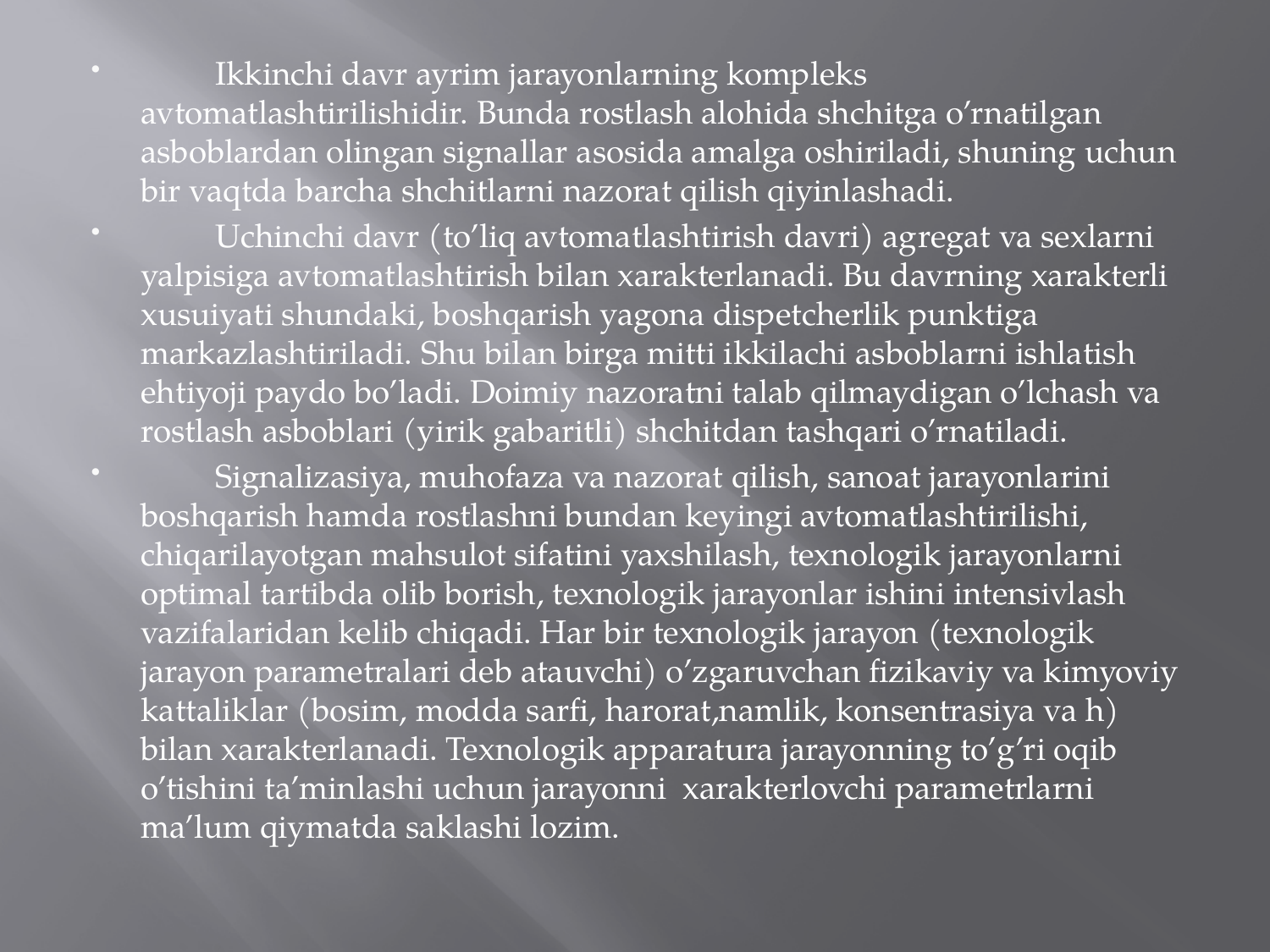

Ikkinchi davr ayrim jarayonlarning kompleks avtomatlashtirilishidir. Bunda rostlash alohida shchitga o’rnatilgan asboblardan olingan signallar asosida amalga oshiriladi, shuning uchun bir vaqtda barcha shchitlarni nazorat qilish qiyinlashadi.
         Uchinchi davr (to’liq avtomatlashtirish davri) agregat va sexlarni yalpisiga avtomatlashtirish bilan xarakterlanadi. Bu davrning xarakterli xusuiyati shundaki, boshqarish yagona dispetcherlik punktiga markazlashtiriladi. Shu bilan birga mitti ikkilachi asboblarni ishlatish ehtiyoji paydo bo’ladi. Doimiy nazoratni talab qilmaydigan o’lchash va rostlash asboblari (yirik gabaritli) shchitdan tashqari o’rnatiladi.
         Signalizasiya, muhofaza va nazorat qilish, sanoat jarayonlarini boshqarish hamda rostlashni bundan keyingi avtomatlashtirilishi, chiqarilayotgan mahsulot sifatini yaxshilash, texnologik jarayonlarni optimal tartibda olib borish, texnologik jarayonlar ishini intensivlash vazifalaridan kelib chiqadi. Har bir texnologik jarayon (texnologik jarayon parametralari deb atauvchi) o’zgaruvchan fizikaviy va kimyoviy kattaliklar (bosim, modda sarfi, harorat,namlik, konsentrasiya va h) bilan xarakterlanadi. Texnologik apparatura jarayonning to’g’ri oqib o’tishini ta’minlashi uchun jarayonni  xarakterlovchi parametrlarni ma’lum qiymatda saklashi lozim.